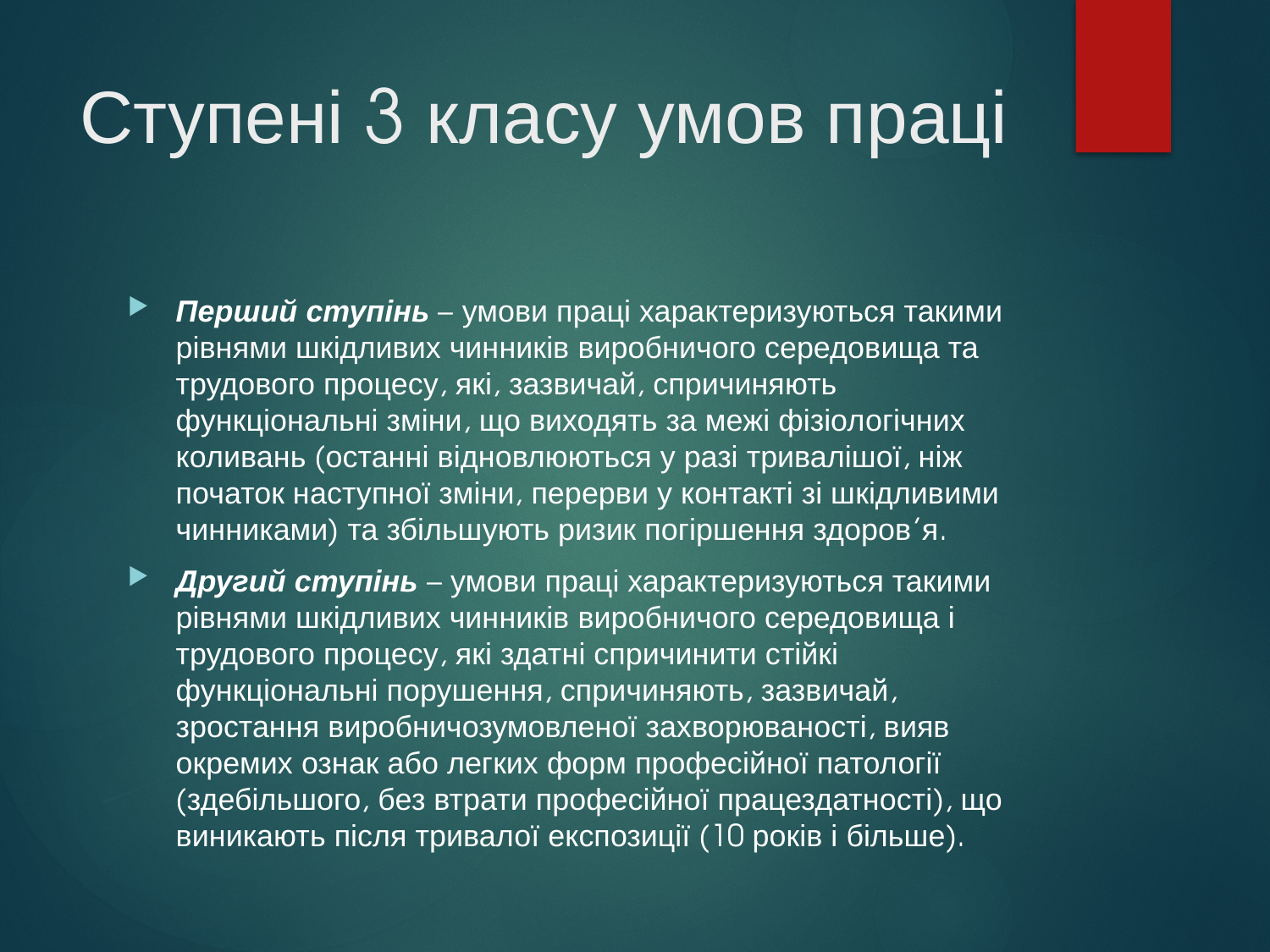

# Ступені 3 класу умов праці
Перший ступінь – умови праці характеризуються такими рівнями шкідливих чинників виробничого середовища та трудового процесу, які, зазвичай, спричиняють функціональні зміни, що виходять за межі фізіологічних коливань (останні відновлюються у разі тривалішої, ніж початок наступної зміни, перерви у контакті зі шкідливими чинниками) та збільшують ризик погіршення здоров’я.
Другий ступінь – умови праці характеризуються такими рівнями шкідливих чинників виробничого середовища і трудового процесу, які здатні спричинити стійкі функціональні порушення, спричиняють, зазвичай, зростання виробничозумовленої захворюваності, вияв окремих ознак або легких форм професійної патології (здебільшого, без втрати професійної працездатності), що виникають після тривалої експозиції (10 років і більше).